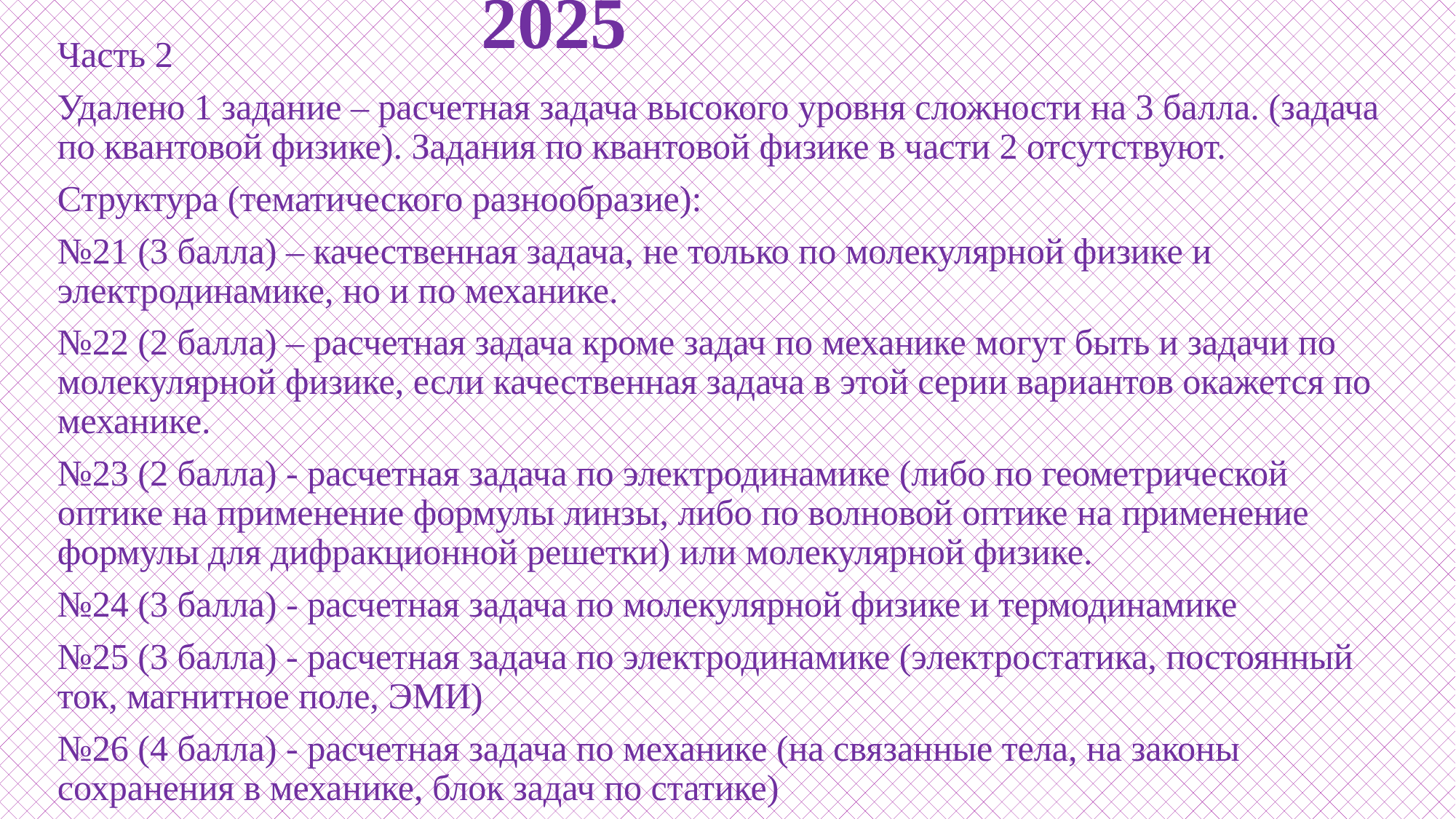

# 2025
Часть 2
Удалено 1 задание – расчетная задача высокого уровня сложности на 3 балла. (задача по квантовой физике). Задания по квантовой физике в части 2 отсутствуют.
Структура (тематического разнообразие):
№21 (3 балла) – качественная задача, не только по молекулярной физике и электродинамике, но и по механике.
№22 (2 балла) – расчетная задача кроме задач по механике могут быть и задачи по молекулярной физике, если качественная задача в этой серии вариантов окажется по механике.
№23 (2 балла) - расчетная задача по электродинамике (либо по геометрической оптике на применение формулы линзы, либо по волновой оптике на применение формулы для дифракционной решетки) или молекулярной физике.
№24 (3 балла) - расчетная задача по молекулярной физике и термодинамике
№25 (3 балла) - расчетная задача по электродинамике (электростатика, постоянный ток, магнитное поле, ЭМИ)
№26 (4 балла) - расчетная задача по механике (на связанные тела, на законы сохранения в механике, блок задач по статике)